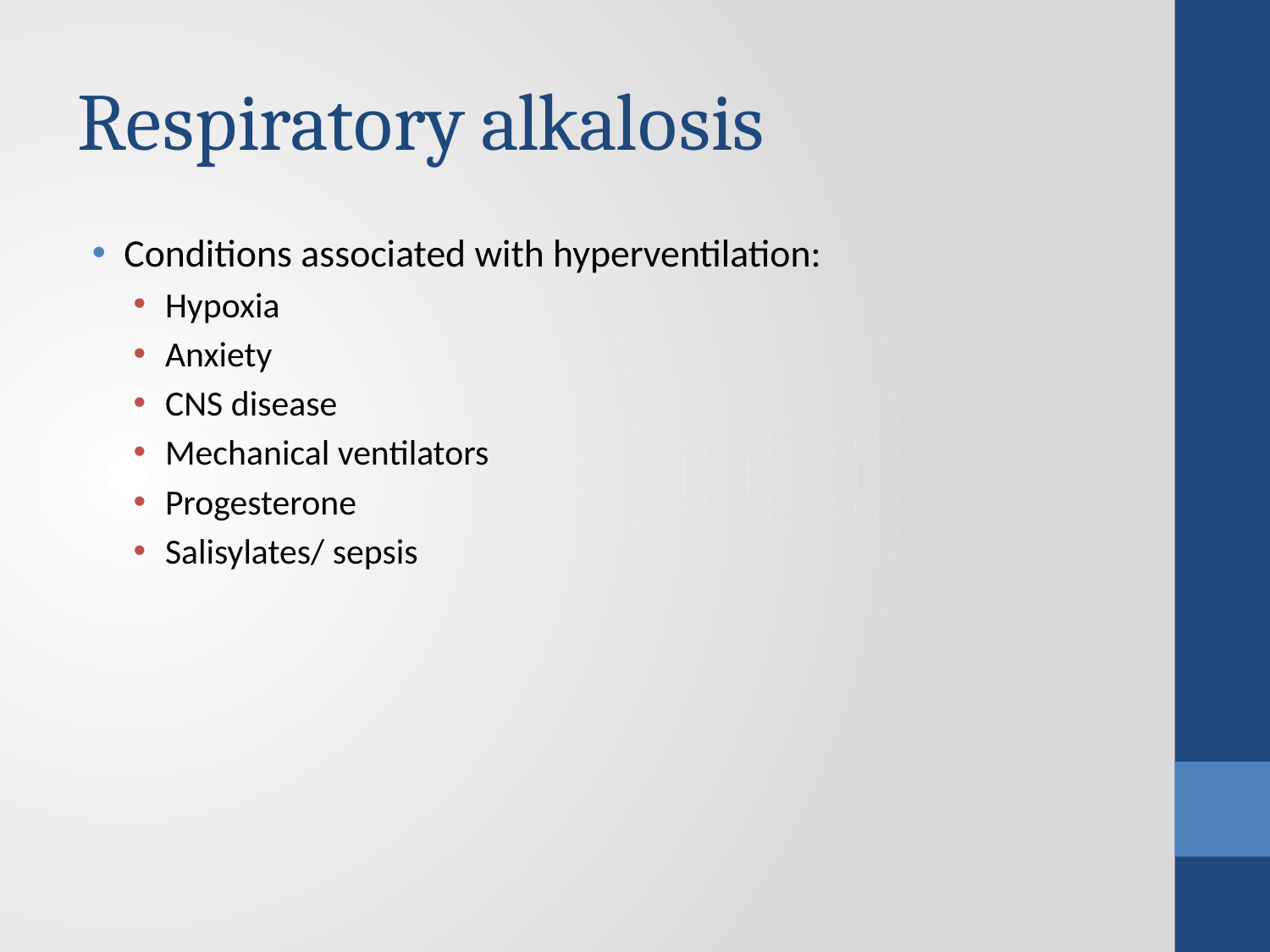

# Respiratory alkalosis
Conditions associated with hyperventilation:
Hypoxia
Anxiety
CNS disease
Mechanical ventilators
Progesterone
Salisylates/ sepsis